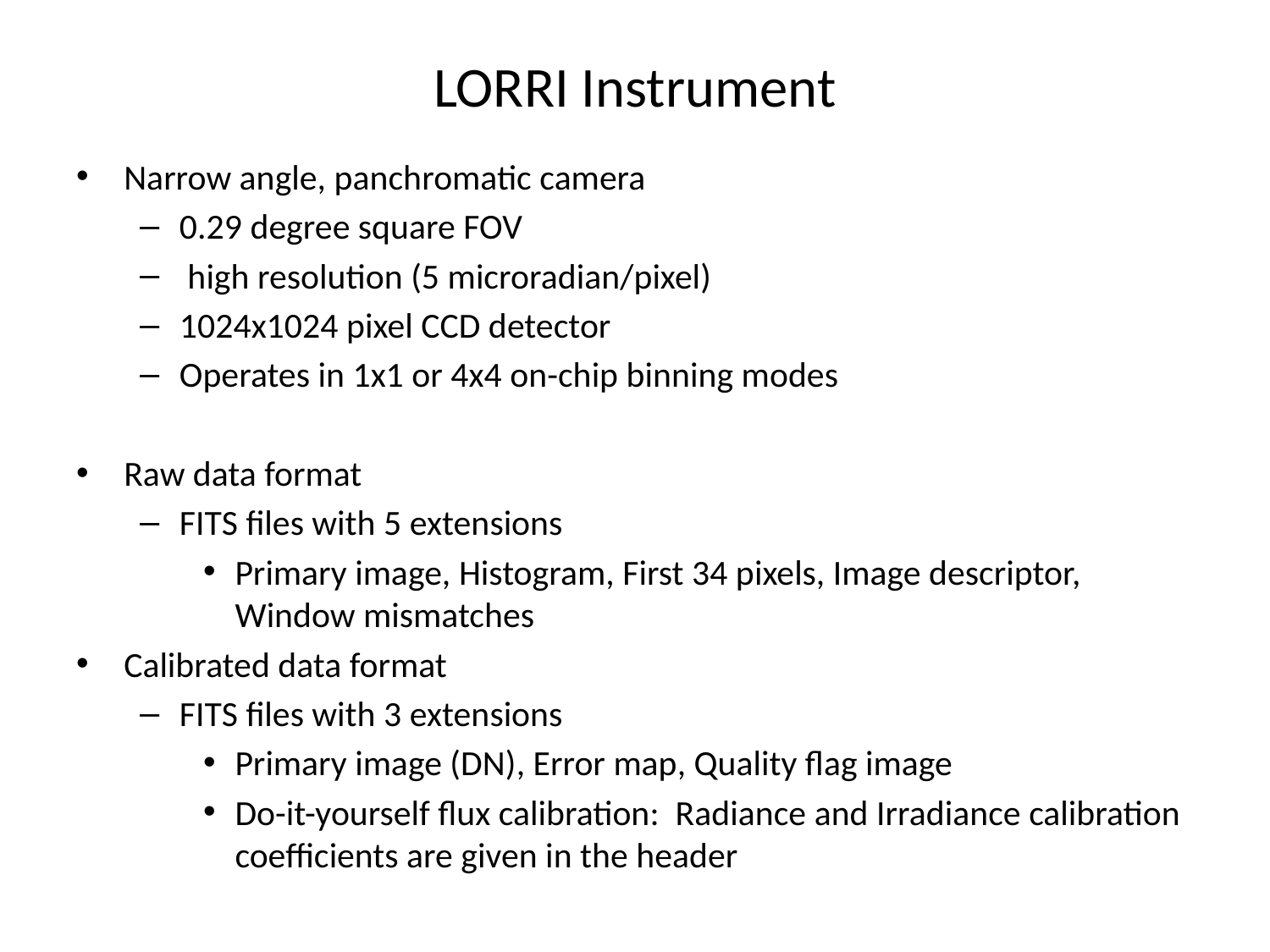

# LORRI Instrument
Narrow angle, panchromatic camera
0.29 degree square FOV
 high resolution (5 microradian/pixel)
1024x1024 pixel CCD detector
Operates in 1x1 or 4x4 on-chip binning modes

Raw data format
FITS files with 5 extensions
Primary image, Histogram, First 34 pixels, Image descriptor, Window mismatches
Calibrated data format
FITS files with 3 extensions
Primary image (DN), Error map, Quality flag image
Do-it-yourself flux calibration:  Radiance and Irradiance calibration coefficients are given in the header